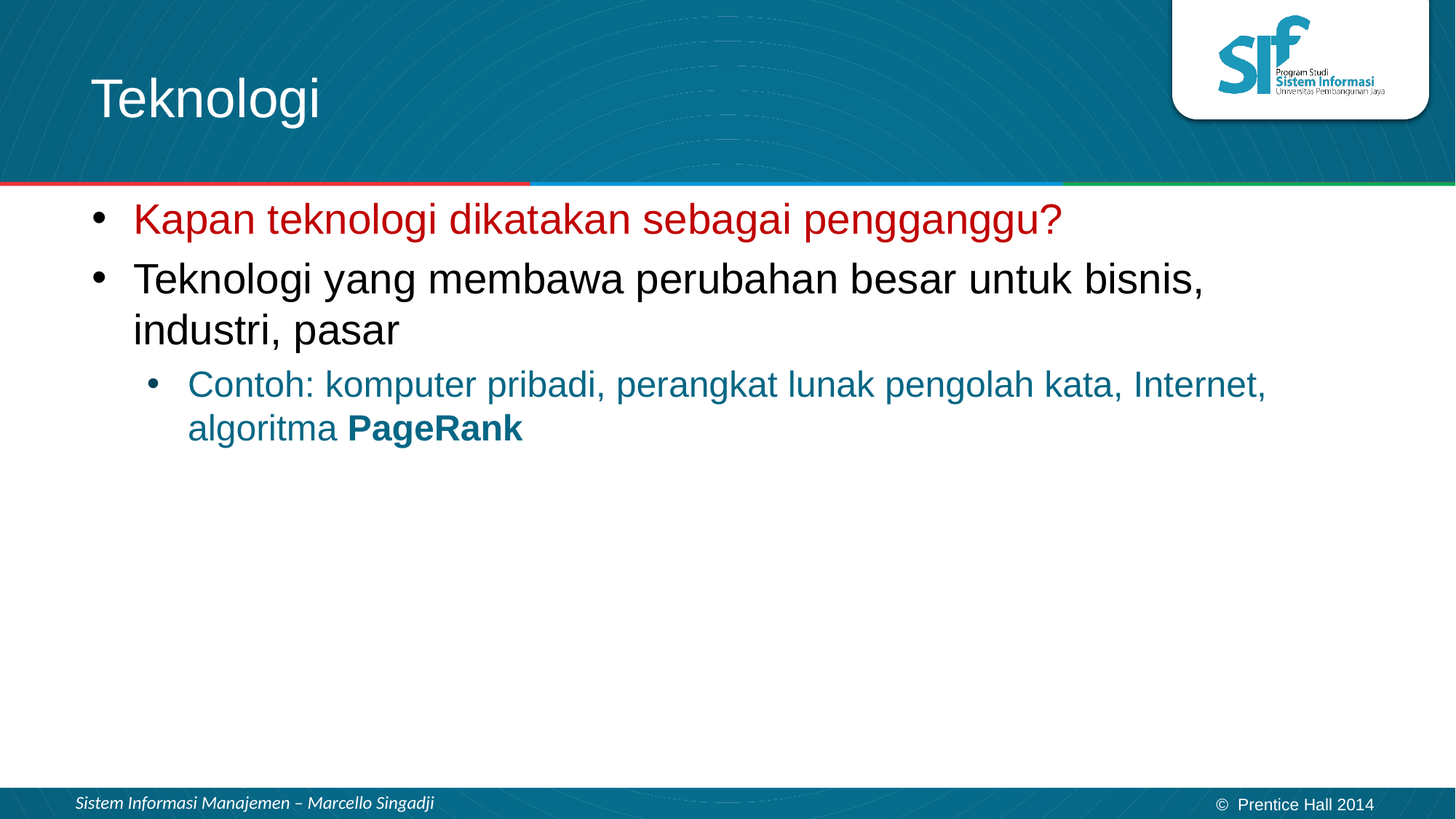

# Teknologi
Kapan teknologi dikatakan sebagai pengganggu?
Teknologi yang membawa perubahan besar untuk bisnis, industri, pasar
Contoh: komputer pribadi, perangkat lunak pengolah kata, Internet, algoritma PageRank